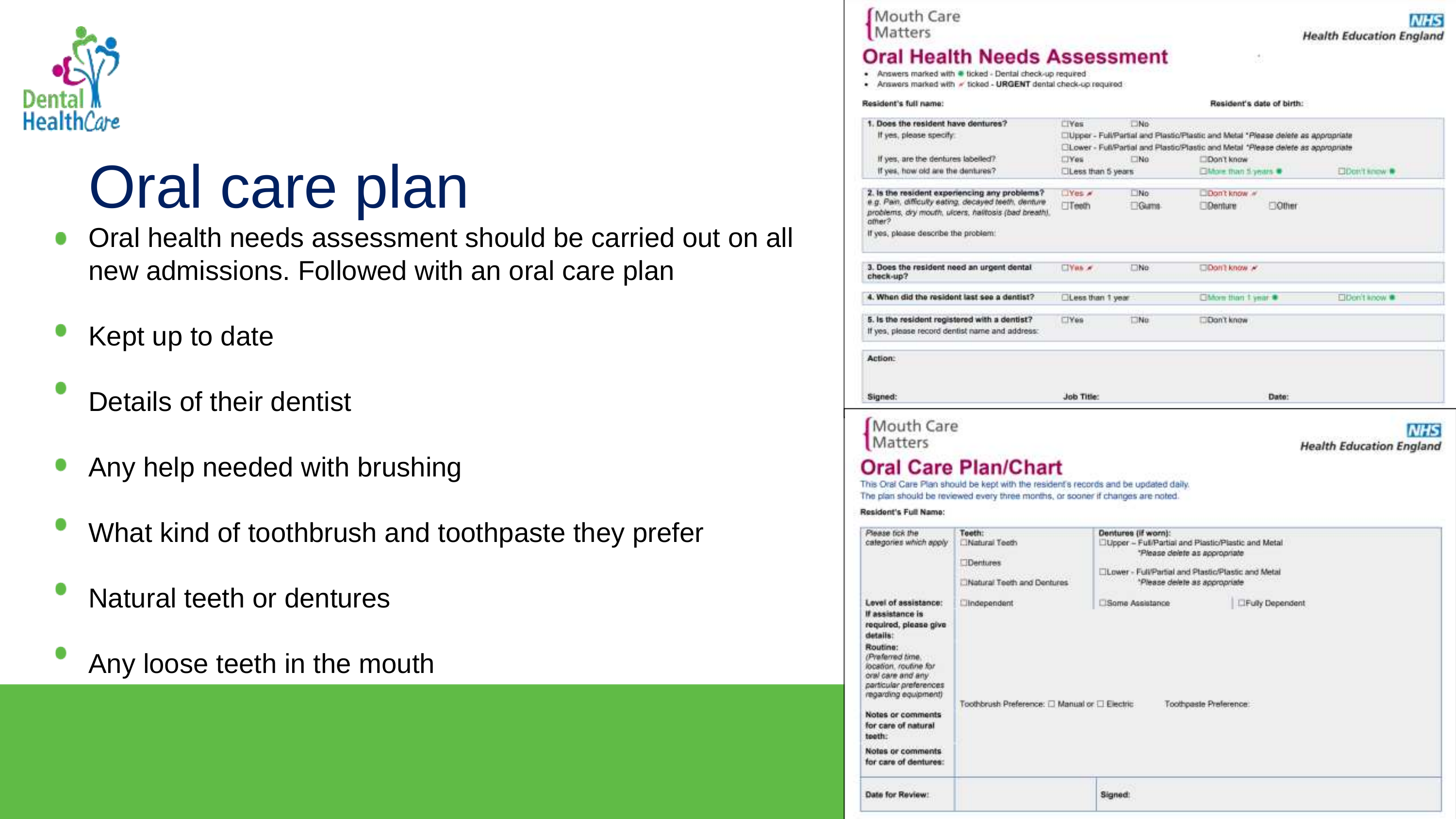

Oral care plan
Oral health needs assessment should be carried out on all new admissions. Followed with an oral care plan

Kept up to date

Details of their dentist

Any help needed with brushing

What kind of toothbrush and toothpaste they prefer

Natural teeth or dentures

Any loose teeth in the mouth